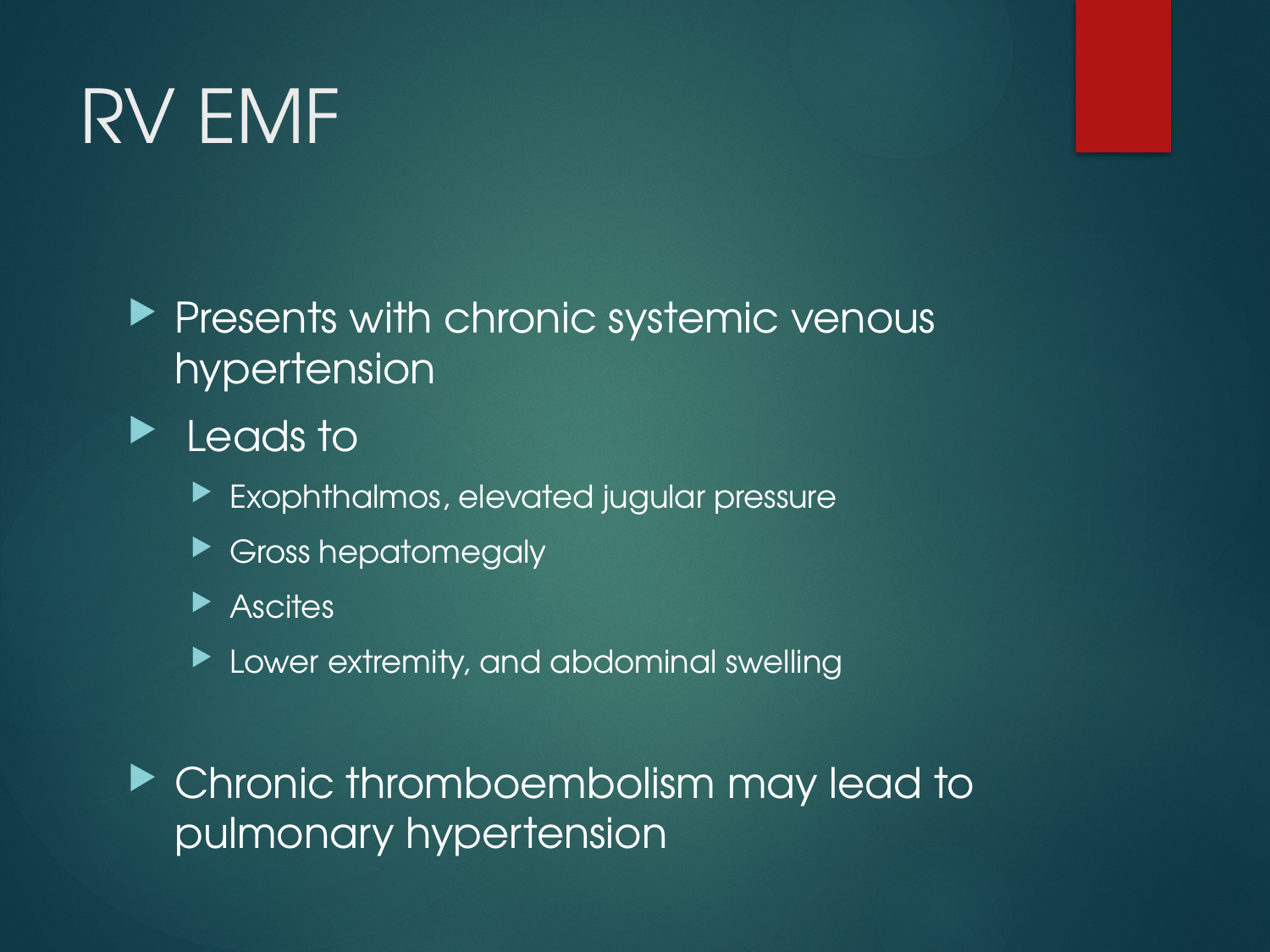

# RV EMF
Presents with chronic systemic venous hypertension
 Leads to
Exophthalmos, elevated jugular pressure
Gross hepatomegaly
Ascites
Lower extremity, and abdominal swelling

Chronic thromboembolism may lead to pulmonary hypertension